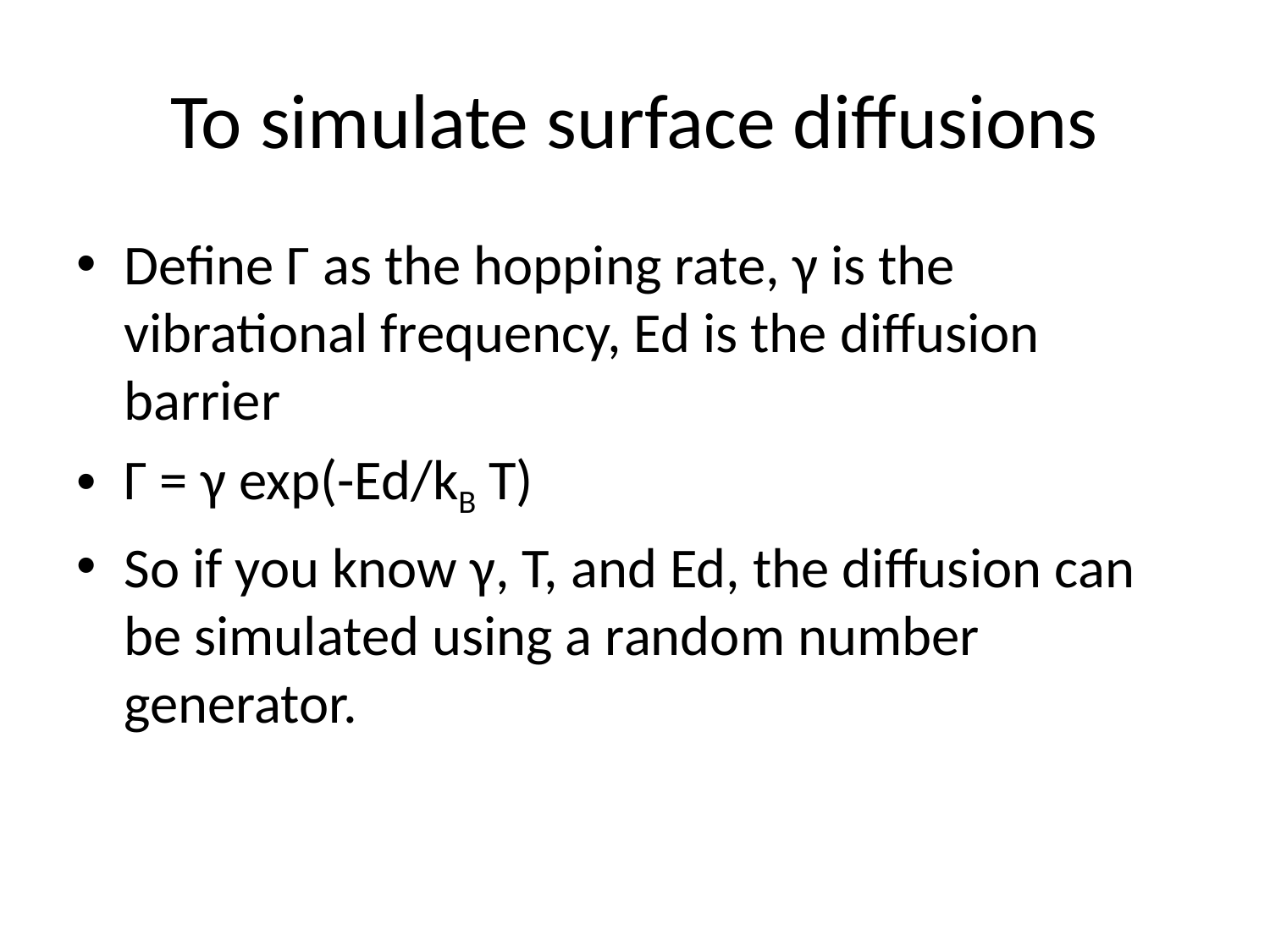

# To simulate surface diffusions
Define Γ as the hopping rate, γ is the vibrational frequency, Ed is the diffusion barrier
Γ = γ exp(-Ed/kB T)
So if you know γ, T, and Ed, the diffusion can be simulated using a random number generator.